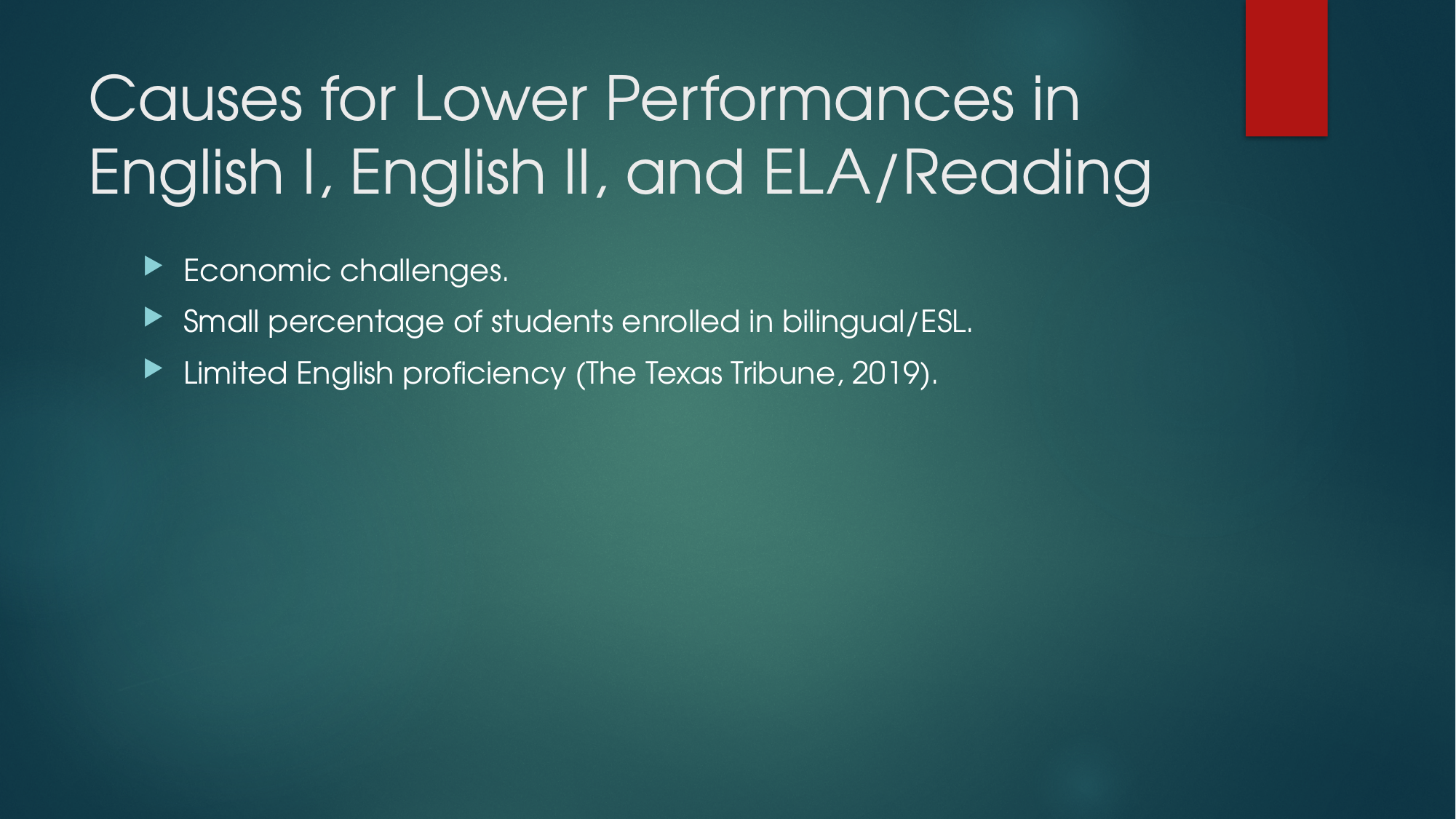

# Causes for Lower Performances in English I, English II, and ELA/Reading
Economic challenges.
Small percentage of students enrolled in bilingual/ESL.
Limited English proficiency (The Texas Tribune, 2019).